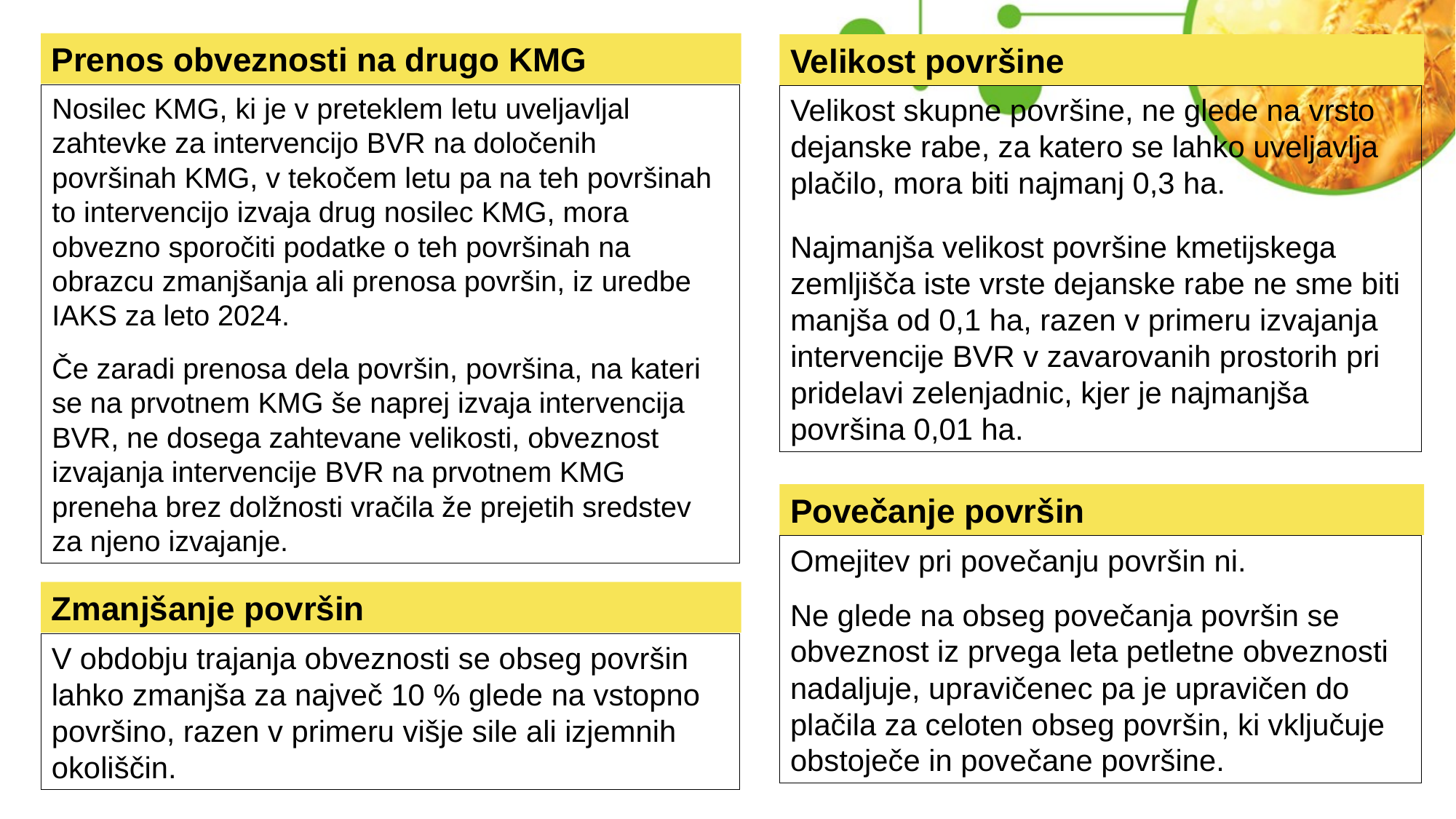

Prenos obveznosti na drugo KMG
Velikost površine
Nosilec KMG, ki je v preteklem letu uveljavljal zahtevke za intervencijo BVR na določenih površinah KMG, v tekočem letu pa na teh površinah to intervencijo izvaja drug nosilec KMG, mora obvezno sporočiti podatke o teh površinah na obrazcu zmanjšanja ali prenosa površin, iz uredbe IAKS za leto 2024.
Če zaradi prenosa dela površin, površina, na kateri se na prvotnem KMG še naprej izvaja intervencija BVR, ne dosega zahtevane velikosti, obveznost izvajanja intervencije BVR na prvotnem KMG preneha brez dolžnosti vračila že prejetih sredstev za njeno izvajanje.
Velikost skupne površine, ne glede na vrsto dejanske rabe, za katero se lahko uveljavlja plačilo, mora biti najmanj 0,3 ha.
Najmanjša velikost površine kmetijskega zemljišča iste vrste dejanske rabe ne sme biti manjša od 0,1 ha, razen v primeru izvajanja intervencije BVR v zavarovanih prostorih pri pridelavi zelenjadnic, kjer je najmanjša površina 0,01 ha.
Povečanje površin
Omejitev pri povečanju površin ni.
Ne glede na obseg povečanja površin se obveznost iz prvega leta petletne obveznosti nadaljuje, upravičenec pa je upravičen do plačila za celoten obseg površin, ki vključuje obstoječe in povečane površine.
Zmanjšanje površin
V obdobju trajanja obveznosti se obseg površin lahko zmanjša za največ 10 % glede na vstopno površino, razen v primeru višje sile ali izjemnih okoliščin.